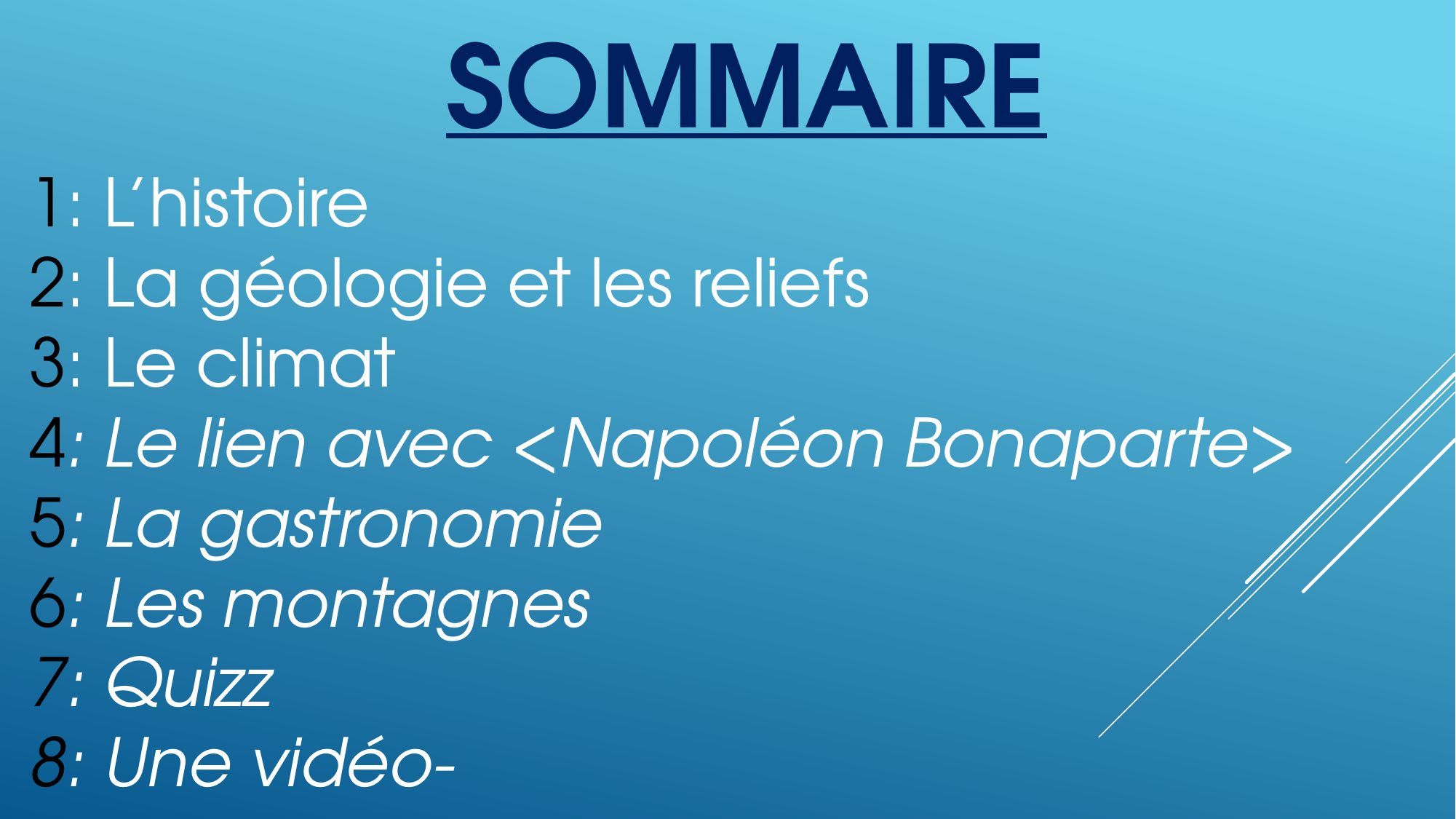

SOMMAIRE
1: L’histoire
2: La géologie et les reliefs
3: Le climat
4: Le lien avec <Napoléon Bonaparte>
5: La gastronomie
6: Les montagnes
7: Quizz
8: Une vidéo-